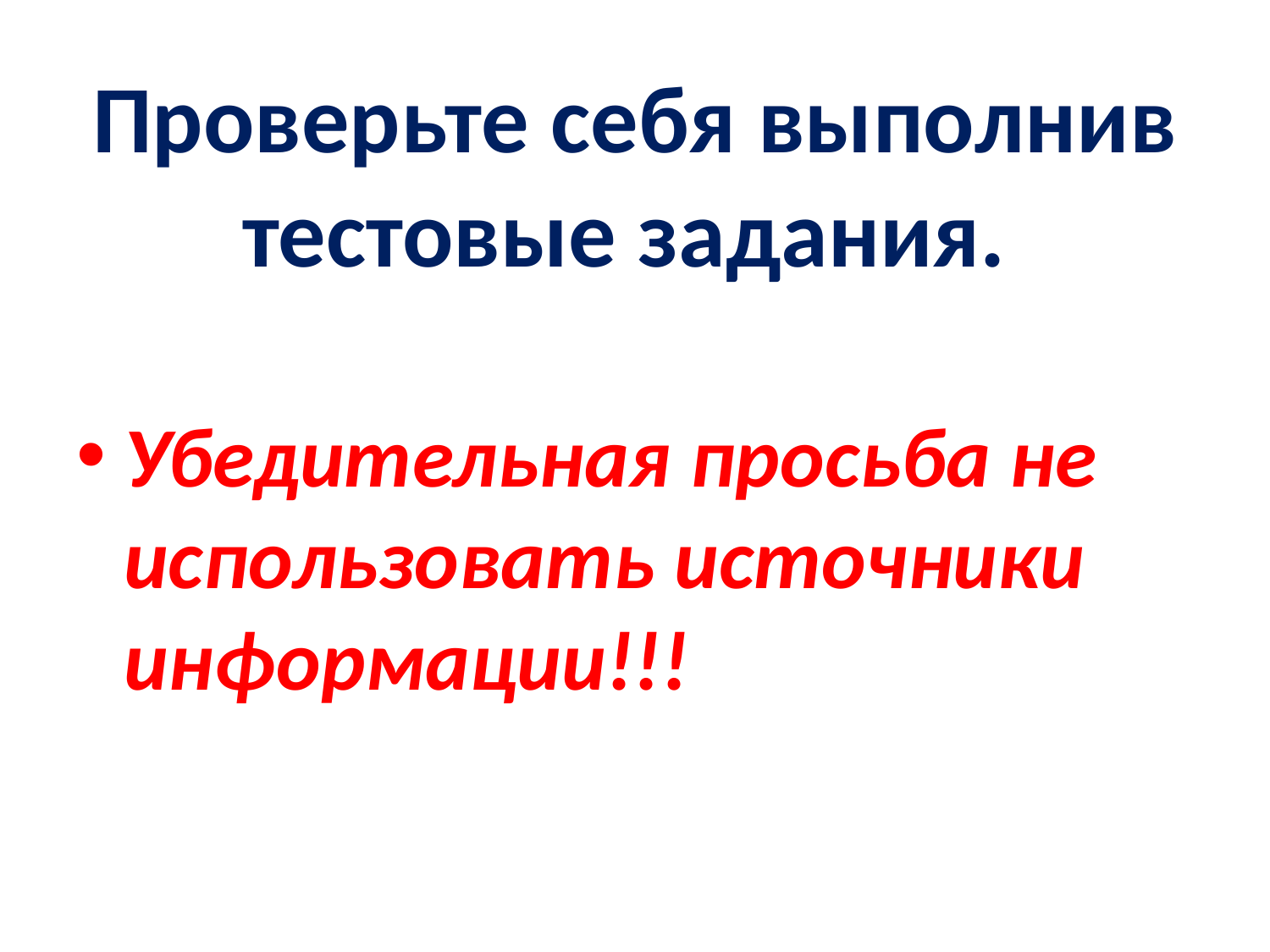

# Проверьте себя выполнив тестовые задания.
Убедительная просьба не использовать источники информации!!!